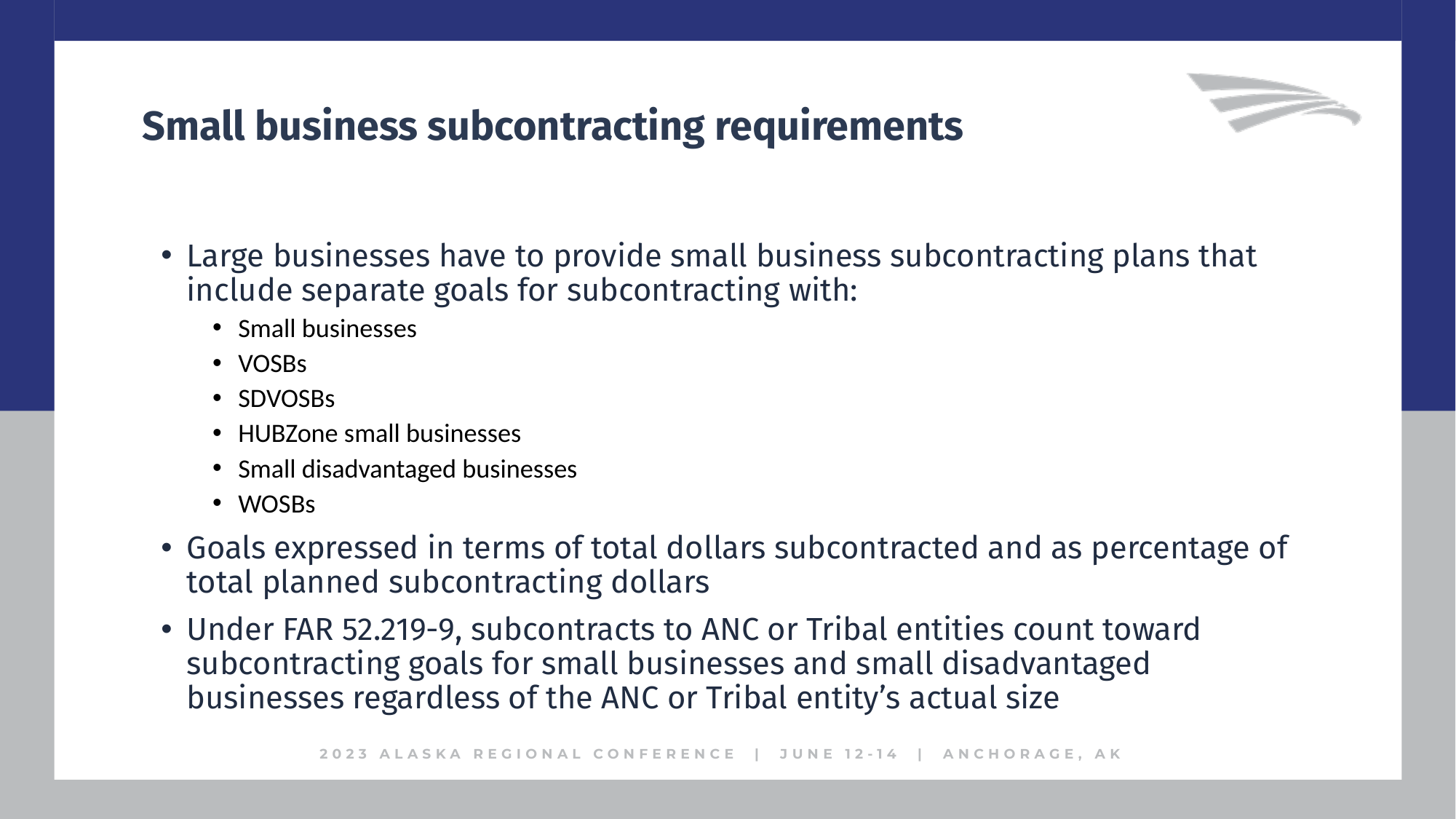

Small business subcontracting requirements
Large businesses have to provide small business subcontracting plans that include separate goals for subcontracting with:
Small businesses
VOSBs
SDVOSBs
HUBZone small businesses
Small disadvantaged businesses
WOSBs
Goals expressed in terms of total dollars subcontracted and as percentage of total planned subcontracting dollars
Under FAR 52.219-9, subcontracts to ANC or Tribal entities count toward subcontracting goals for small businesses and small disadvantaged businesses regardless of the ANC or Tribal entity’s actual size